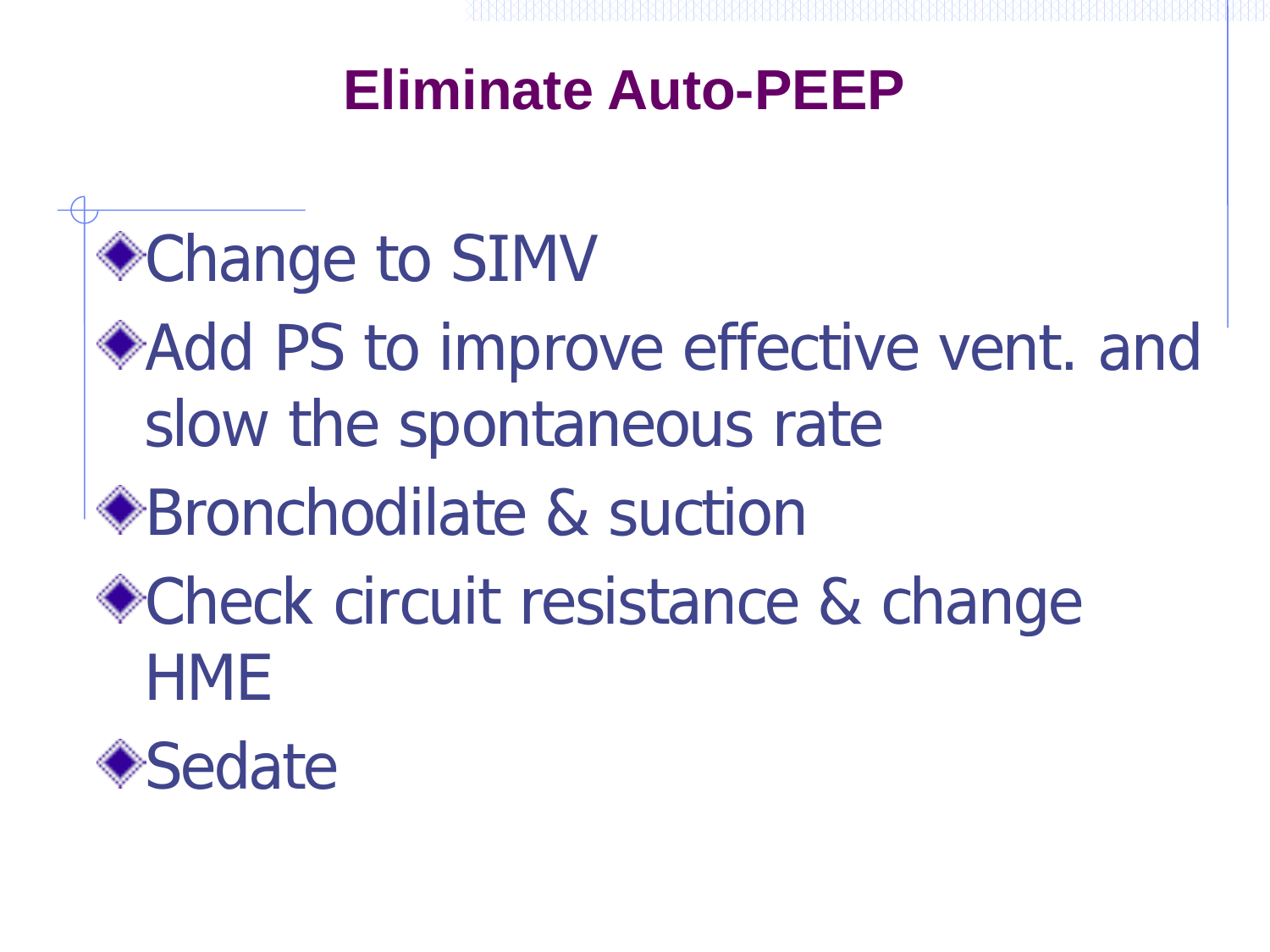

# Eliminate Auto-PEEP
Change to SIMV
Add PS to improve effective vent. and slow the spontaneous rate
Bronchodilate & suction
Check circuit resistance & change HME
Sedate